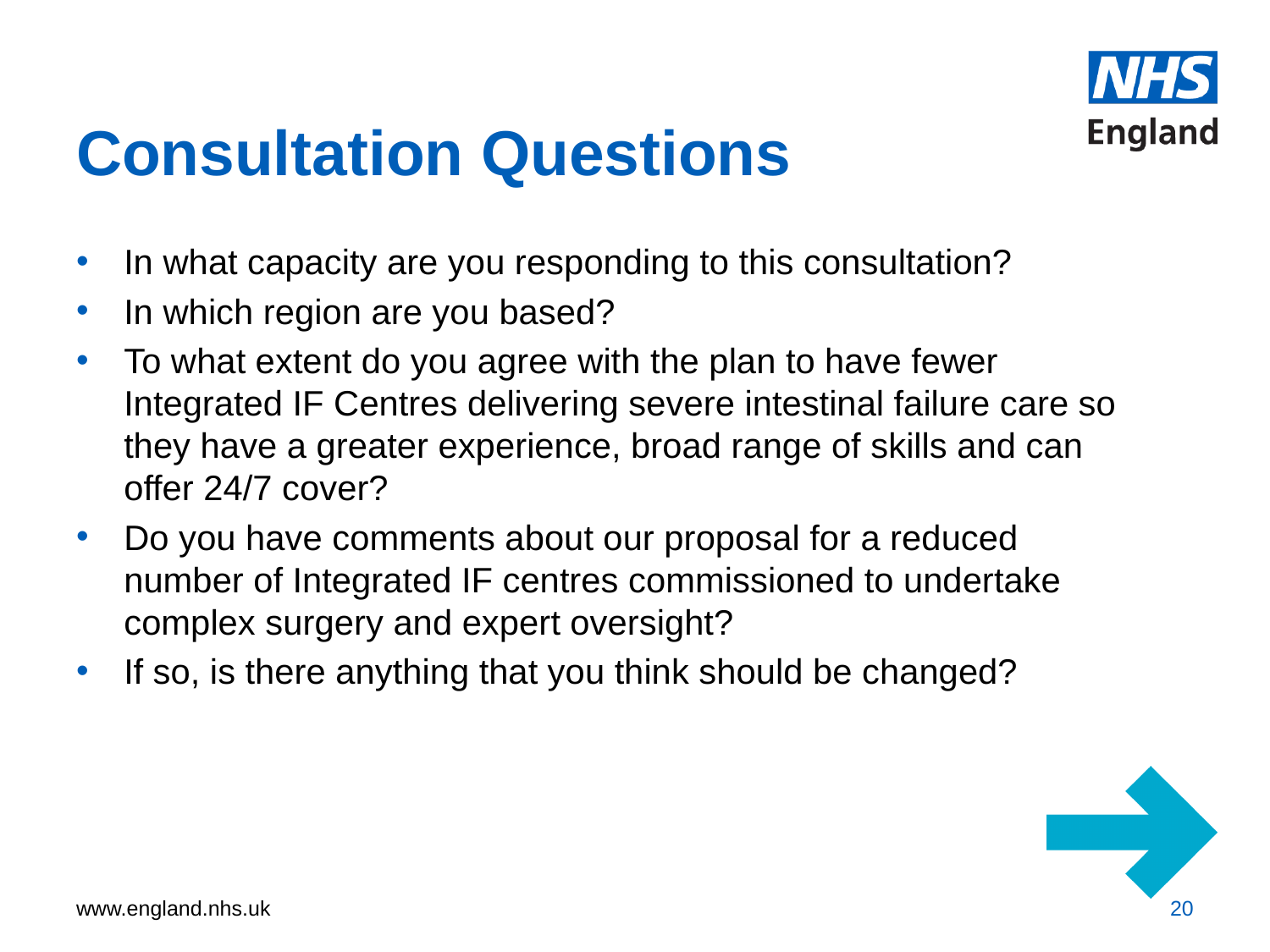

# Consultation Questions
In what capacity are you responding to this consultation?
In which region are you based?
To what extent do you agree with the plan to have fewer Integrated IF Centres delivering severe intestinal failure care so they have a greater experience, broad range of skills and can offer 24/7 cover?
Do you have comments about our proposal for a reduced number of Integrated IF centres commissioned to undertake complex surgery and expert oversight?
If so, is there anything that you think should be changed?

20